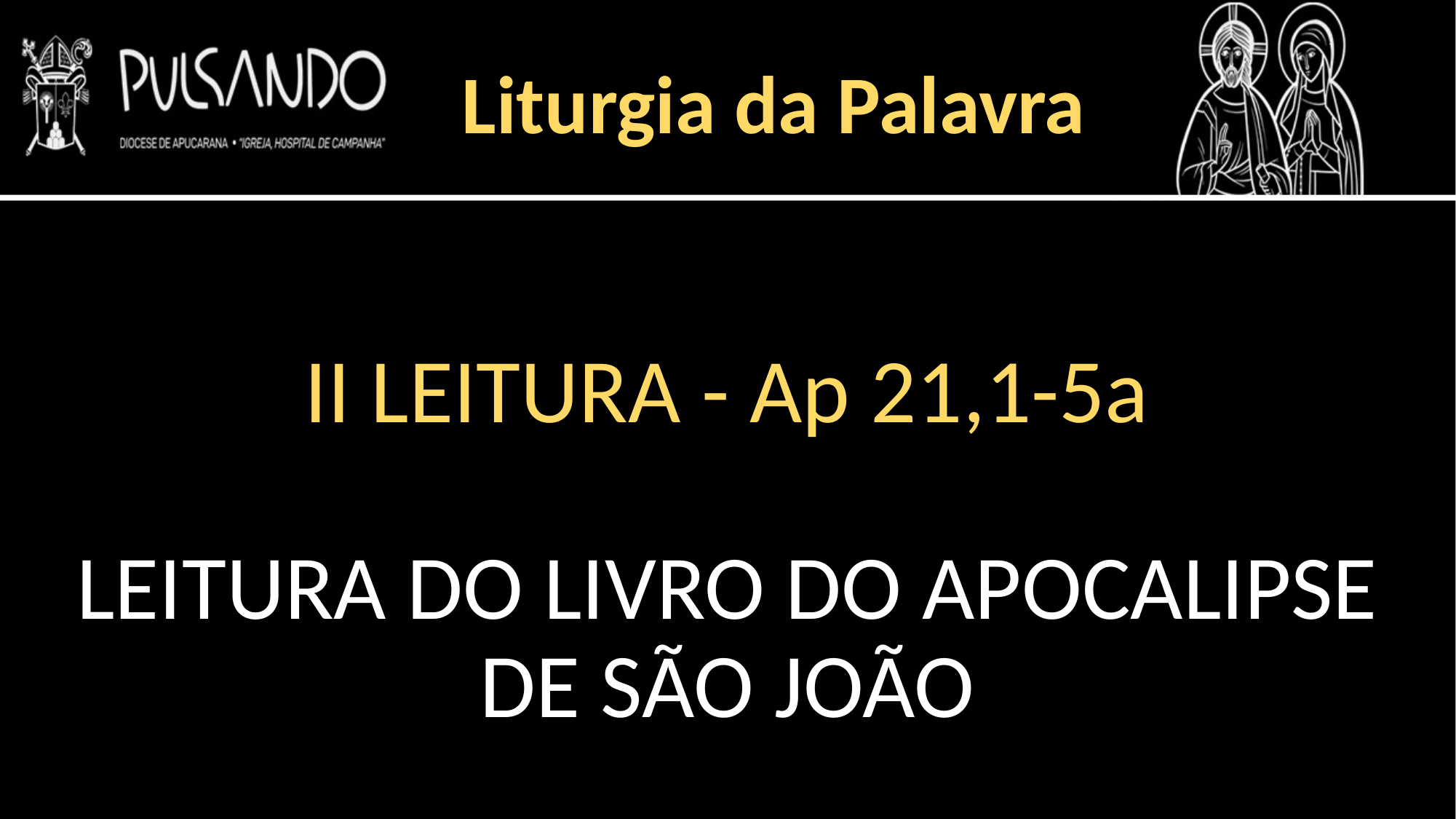

Liturgia da Palavra

II LEITURA - Ap 21,1-5a

LEITURA DO LIVRO DO APOCALIPSE DE SÃO JOÃO